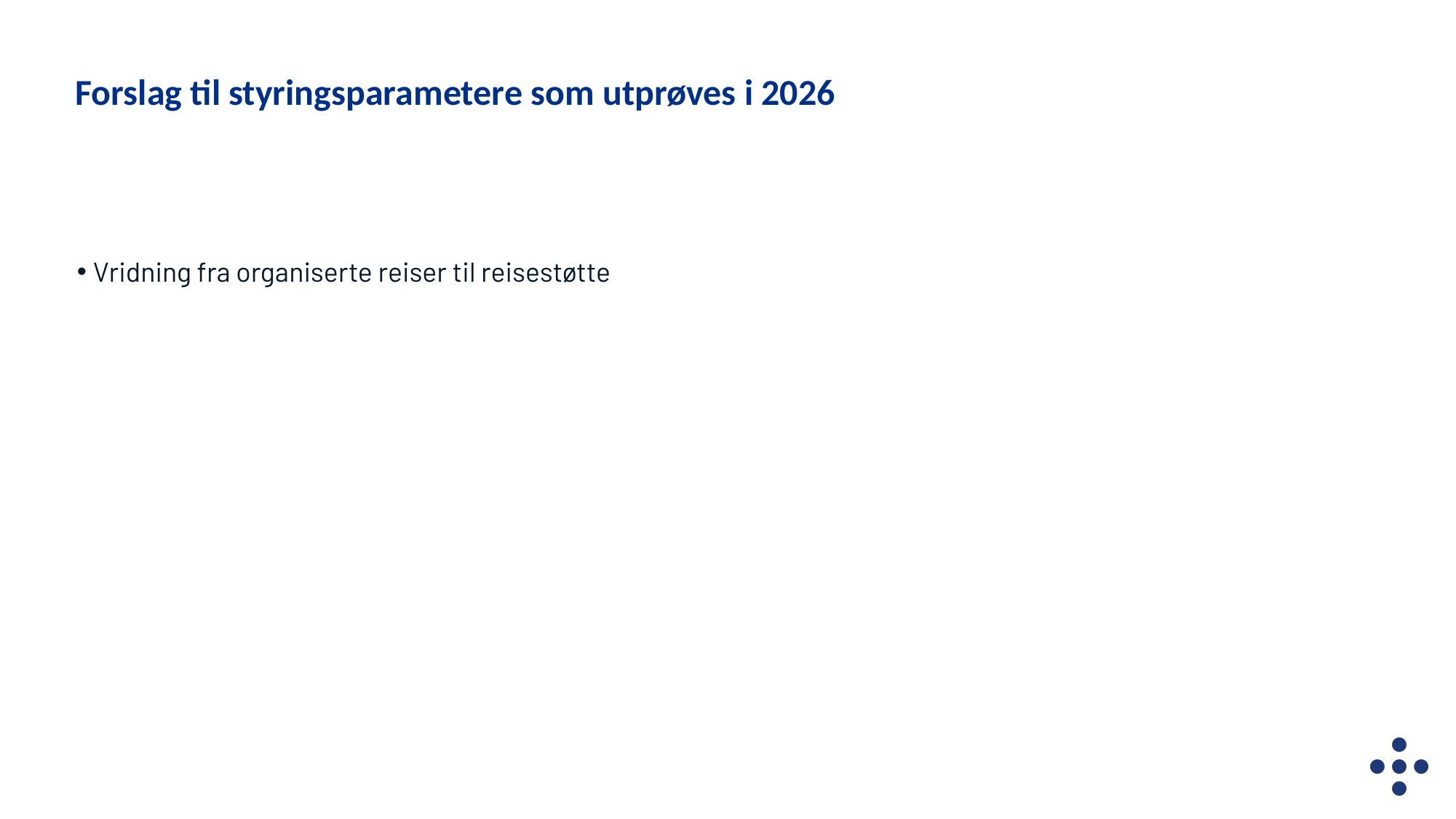

# Forslag til styringsparametere som utprøves i 2026

Vridning fra organiserte reiser til reisestøtte